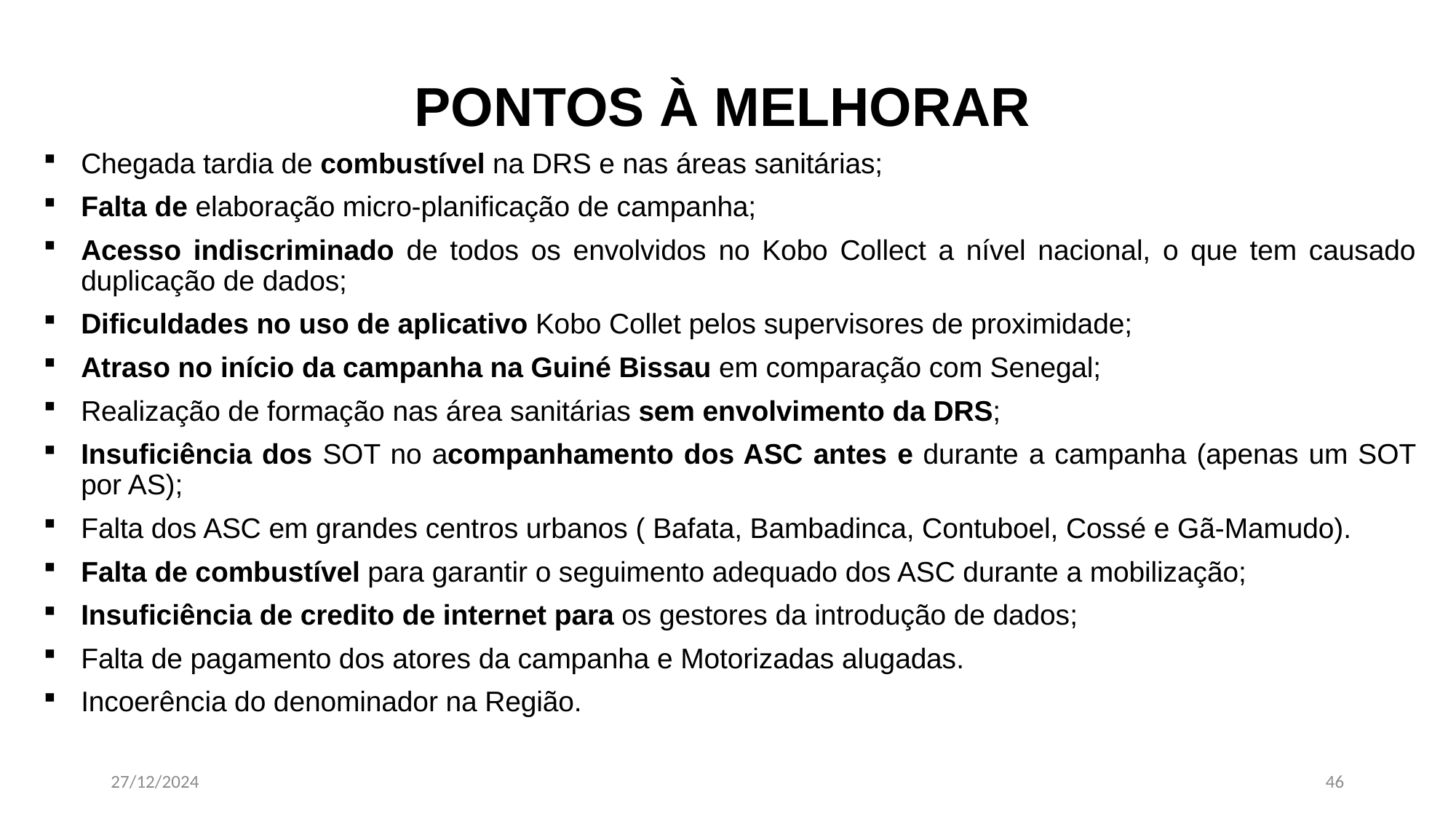

# PONTOS À MELHORAR
Chegada tardia de combustível na DRS e nas áreas sanitárias;
Falta de elaboração micro-planificação de campanha;
Acesso indiscriminado de todos os envolvidos no Kobo Collect a nível nacional, o que tem causado duplicação de dados;
Dificuldades no uso de aplicativo Kobo Collet pelos supervisores de proximidade;
Atraso no início da campanha na Guiné Bissau em comparação com Senegal;
Realização de formação nas área sanitárias sem envolvimento da DRS;
Insuficiência dos SOT no acompanhamento dos ASC antes e durante a campanha (apenas um SOT por AS);
Falta dos ASC em grandes centros urbanos ( Bafata, Bambadinca, Contuboel, Cossé e Gã-Mamudo).
Falta de combustível para garantir o seguimento adequado dos ASC durante a mobilização;
Insuficiência de credito de internet para os gestores da introdução de dados;
Falta de pagamento dos atores da campanha e Motorizadas alugadas.
Incoerência do denominador na Região.

27/12/2024
46